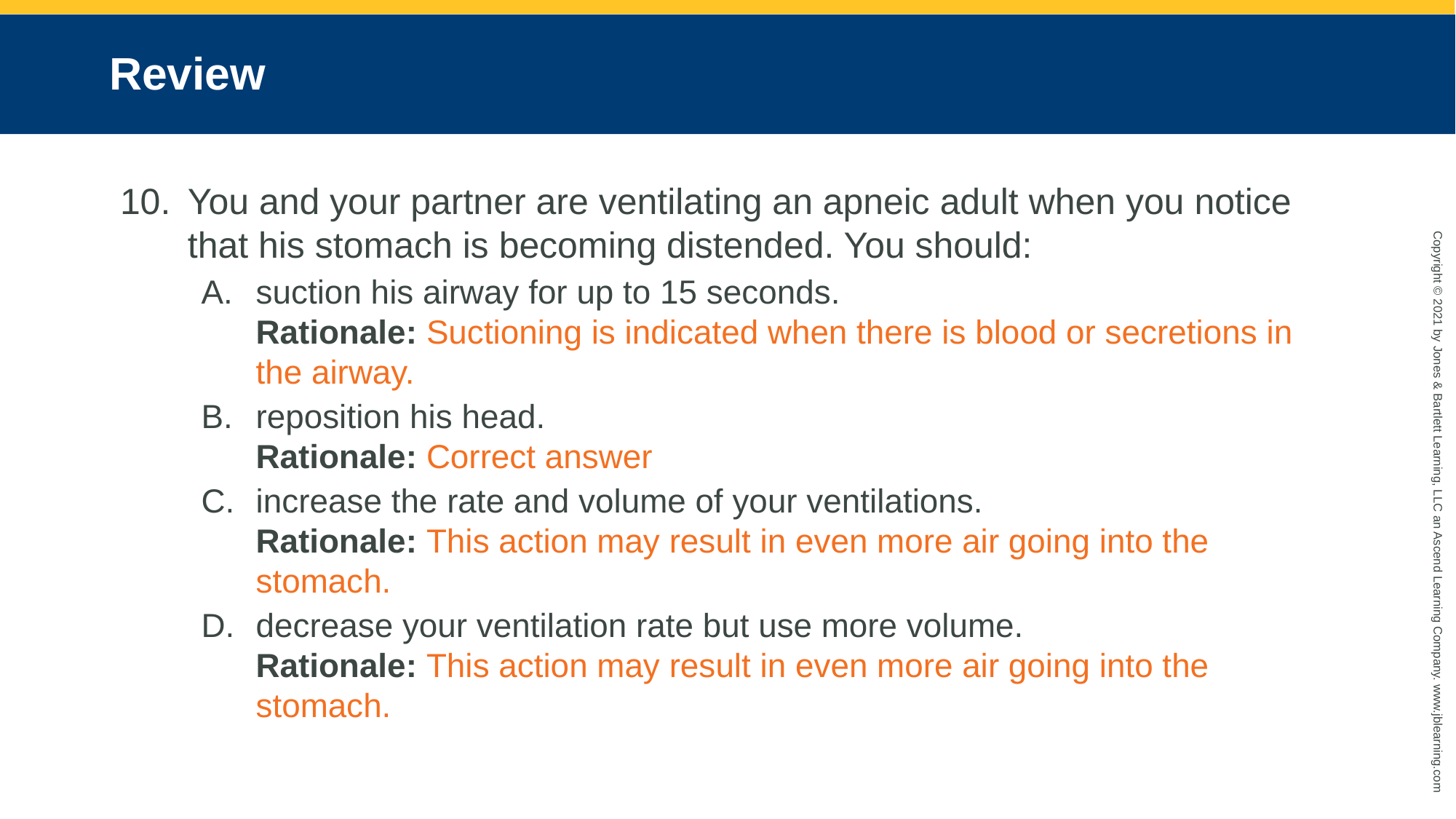

# Review
You and your partner are ventilating an apneic adult when you notice that his stomach is becoming distended. You should:
suction his airway for up to 15 seconds.
Rationale: Suctioning is indicated when there is blood or secretions in the airway.
reposition his head.
Rationale: Correct answer
increase the rate and volume of your ventilations.
Rationale: This action may result in even more air going into the stomach.
decrease your ventilation rate but use more volume.
Rationale: This action may result in even more air going into the stomach.